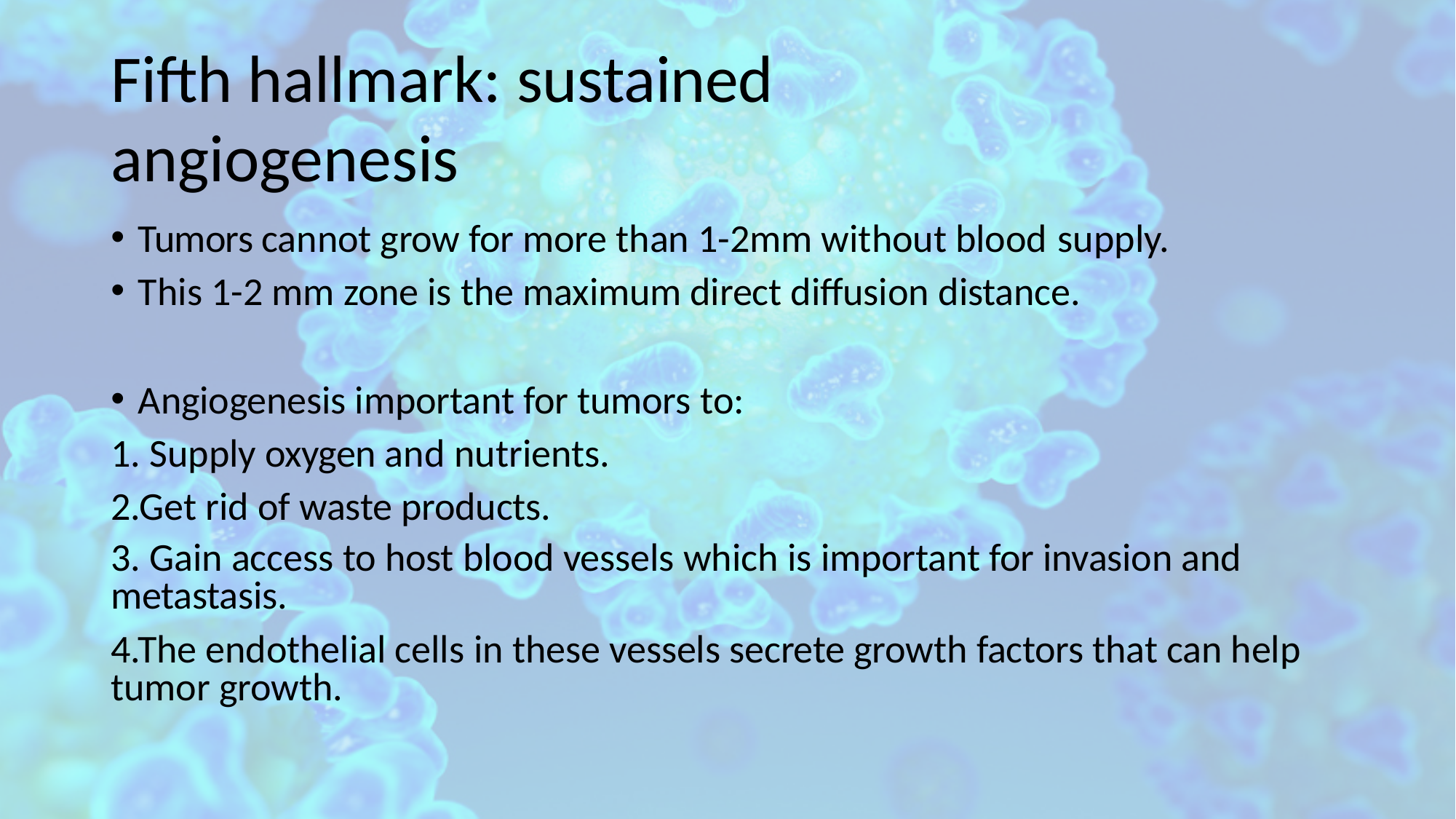

# Fifth hallmark: sustained angiogenesis
Tumors cannot grow for more than 1-2mm without blood supply.
This 1-2 mm zone is the maximum direct diffusion distance.

Angiogenesis important for tumors to:
1. Supply oxygen and nutrients.
2.Get rid of waste products.
3. Gain access to host blood vessels which is important for invasion and  metastasis.
4.The endothelial cells in these vessels secrete growth factors that can help  tumor growth.